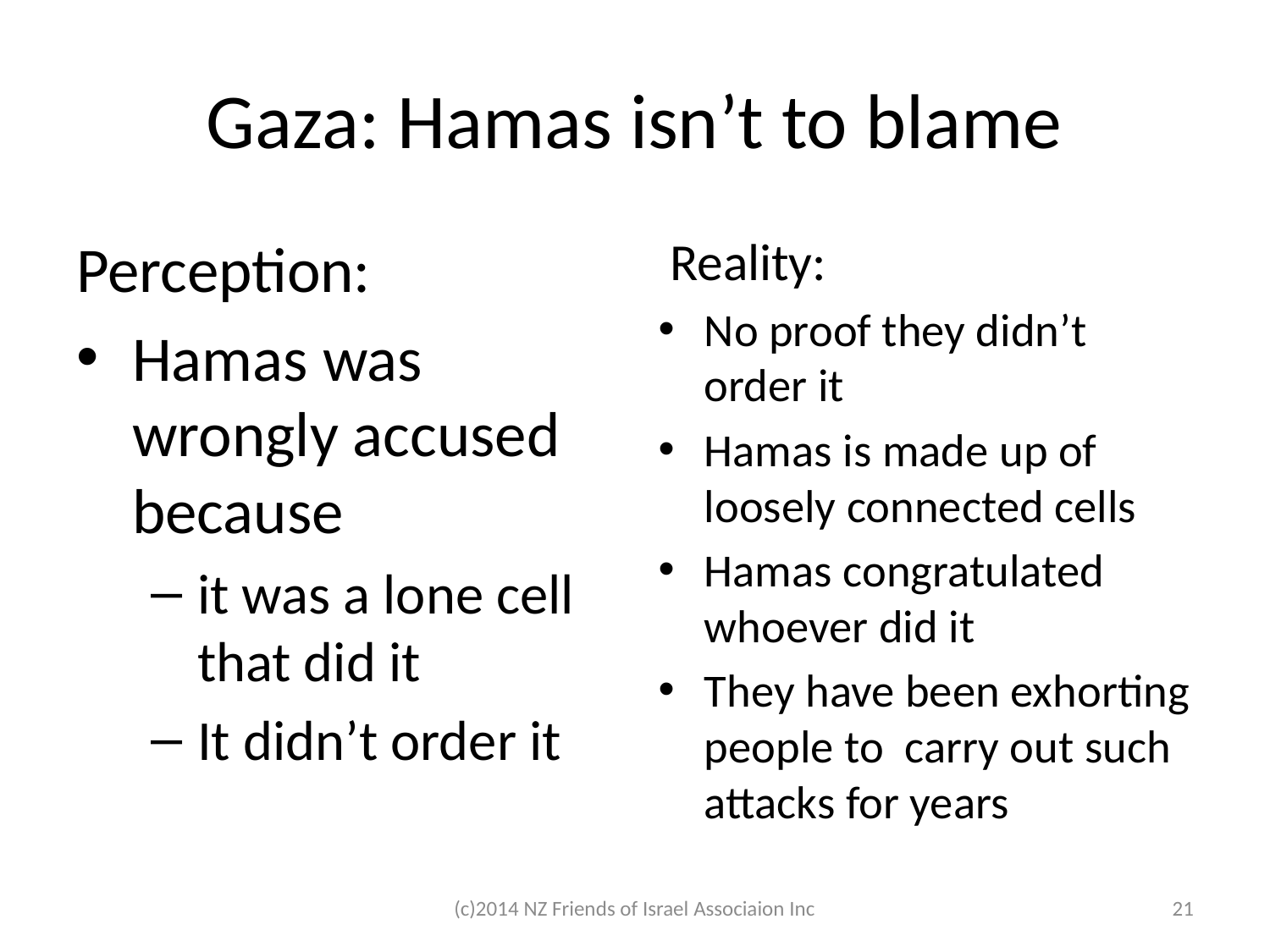

# Gaza: Hamas isn’t to blame
Perception:
Hamas was wrongly accused because
it was a lone cell that did it
It didn’t order it
 Reality:
No proof they didn’t order it
Hamas is made up of loosely connected cells
Hamas congratulated whoever did it
They have been exhorting people to  carry out such attacks for years
(c)2014 NZ Friends of Israel Associaion Inc
21